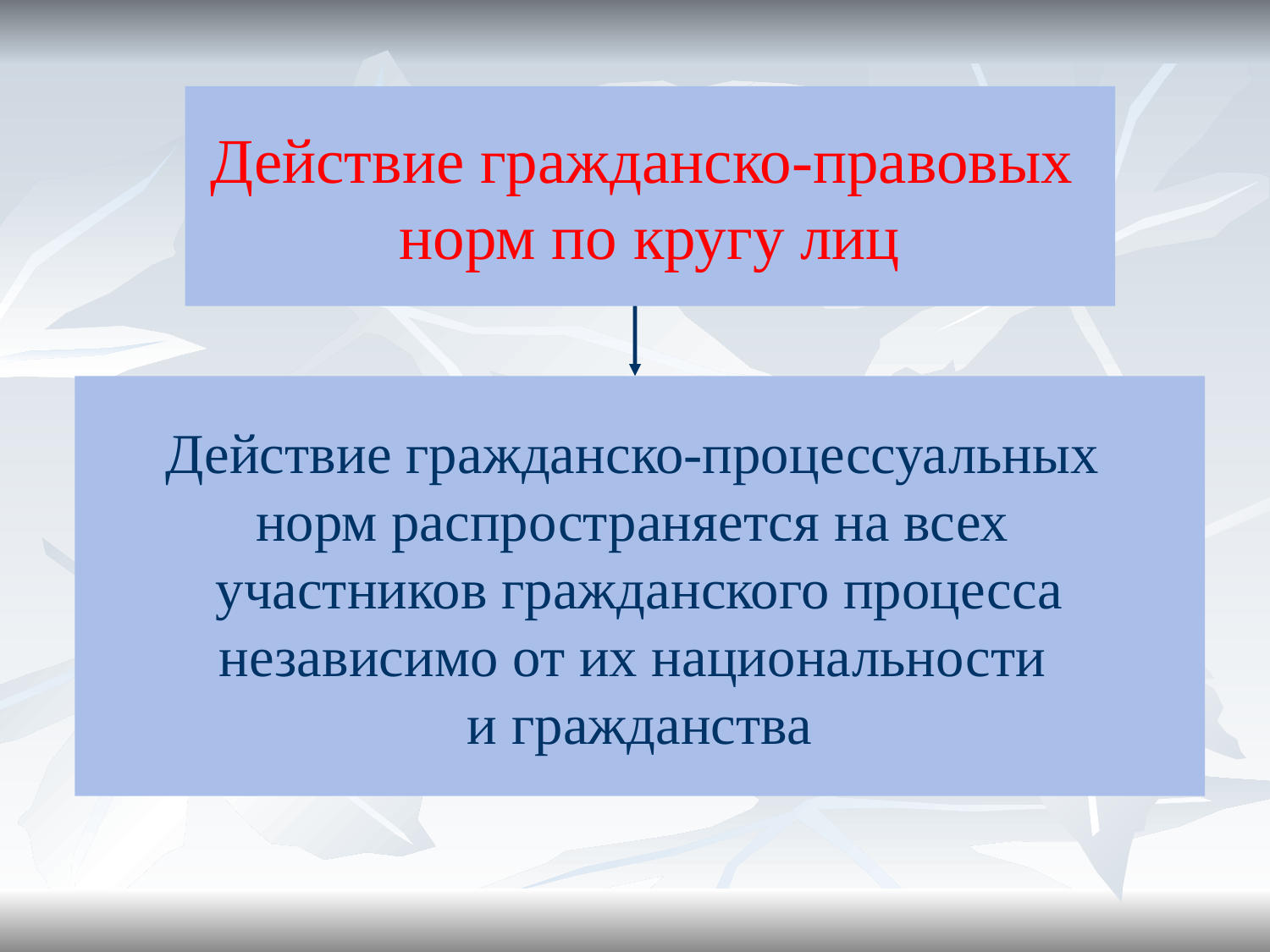

Действие гражданско-правовых
норм по кругу лиц

Действие гражданско-процессуальных
норм распространяется на всех
участников гражданского процесса
независимо от их национальности
и гражданства